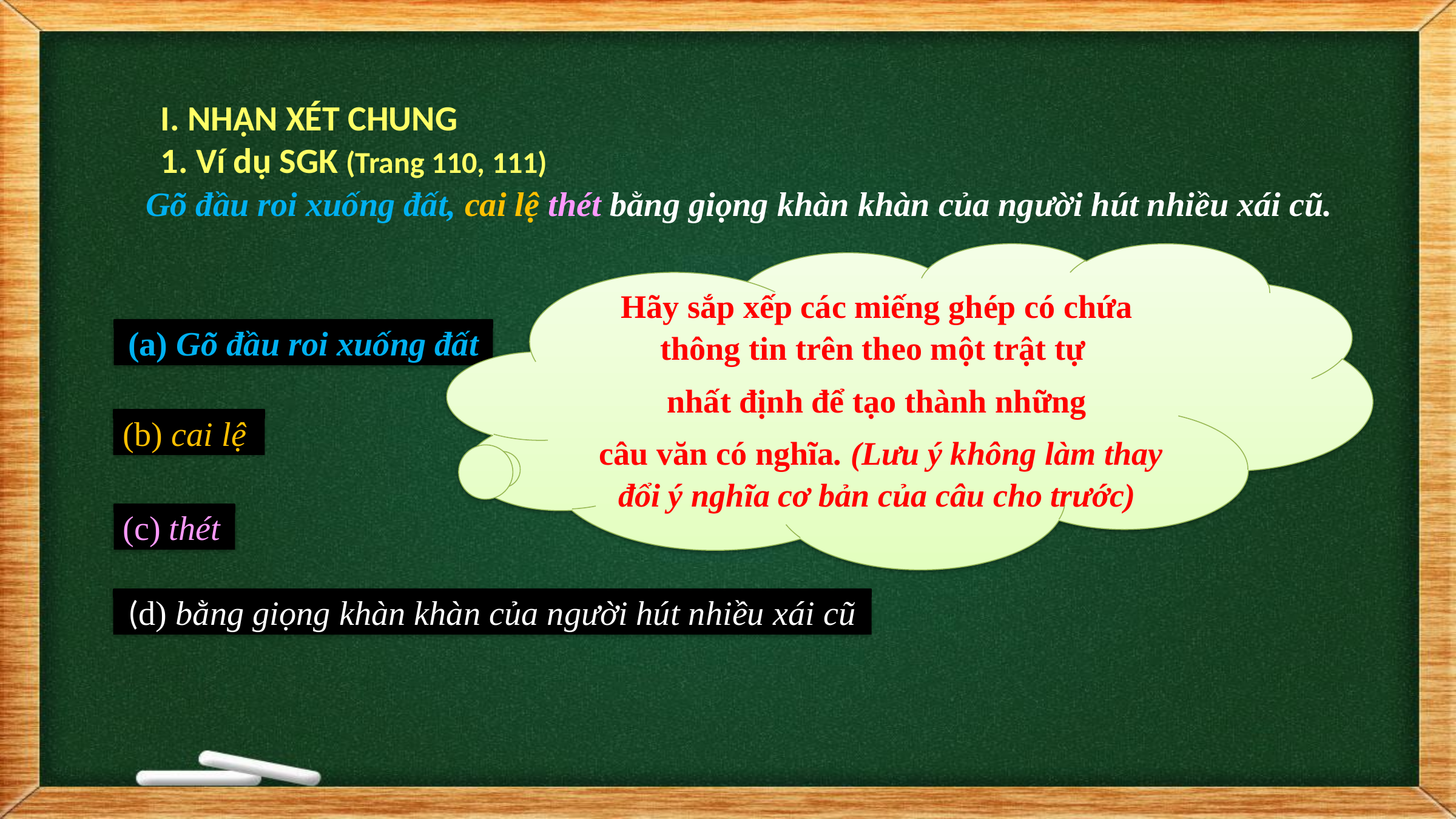

I. NHẬN XÉT CHUNG
1. Ví dụ SGK (Trang 110, 111)
Gõ đầu roi xuống đất, cai lệ thét bằng giọng khàn khàn của người hút nhiều xái cũ.

Hãy sắp xếp các miếng ghép có chứa thông tin trên theo một trật tự
nhất định để tạo thành những
 câu văn có nghĩa. (Lưu ý không làm thay đổi ý nghĩa cơ bản của câu cho trước)
(a) Gõ đầu roi xuống đất
(b) cai lệ
(c) thét
(d) bằng giọng khàn khàn của người hút nhiều xái cũ